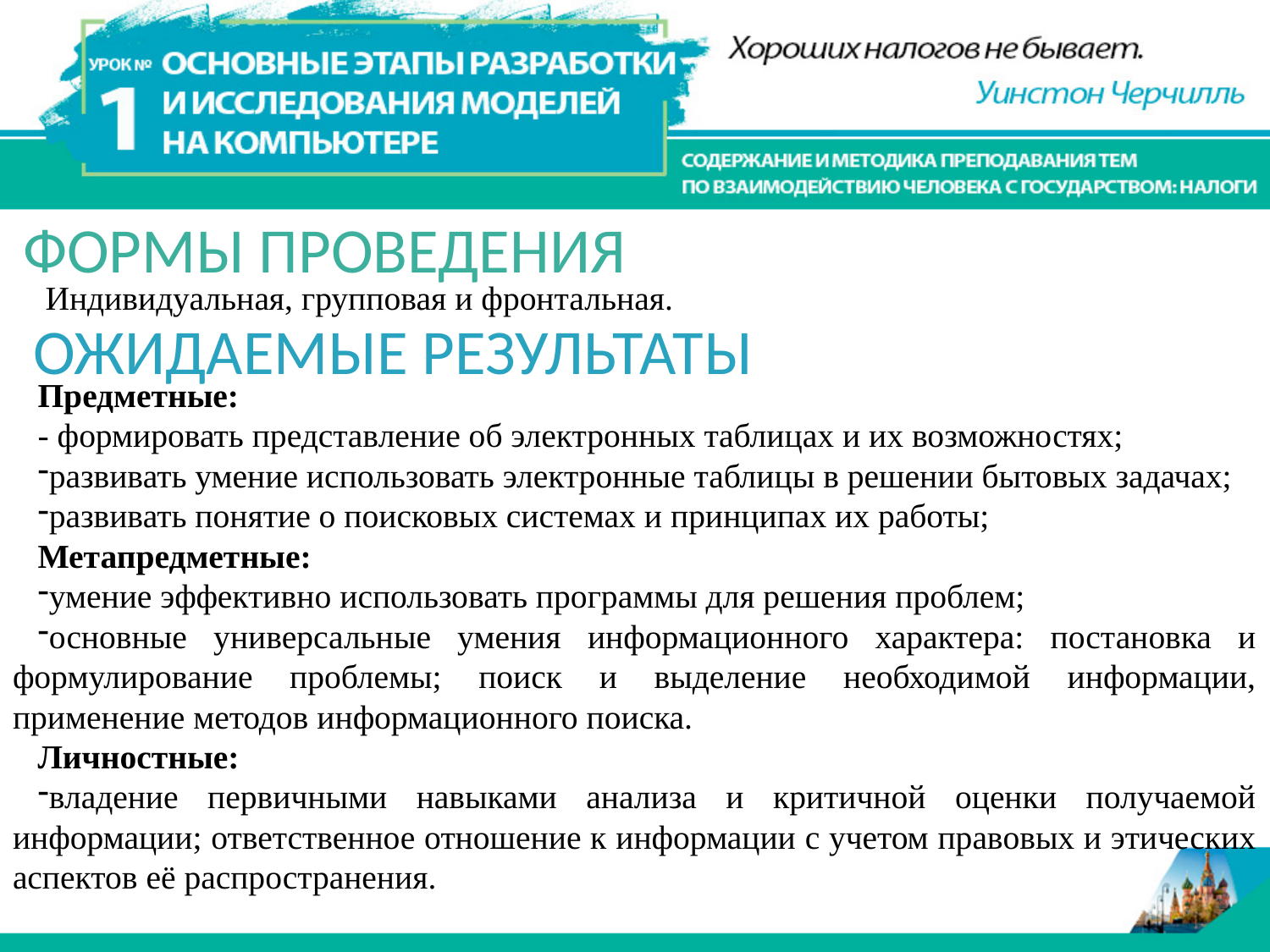

# ФОРМЫ ПРОВЕДЕНИЯ
Индивидуальная, групповая и фронтальная.

ОЖИДАЕМЫЕ РЕЗУЛЬТАТЫ
Предметные:
- формировать представление об электронных таблицах и их возможностях;
развивать умение использовать электронные таблицы в решении бытовых задачах;
развивать понятие о поисковых системах и принципах их работы;
Метапредметные:
умение эффективно использовать программы для решения проблем;
основные универсальные умения информационного характера: постановка и формулирование проблемы; поиск и выделение необходимой информации, применение методов информационного поиска.
Личностные:
владение первичными навыками анализа и критичной оценки получаемой информации; ответственное отношение к информации с учетом правовых и этических аспектов её распространения.